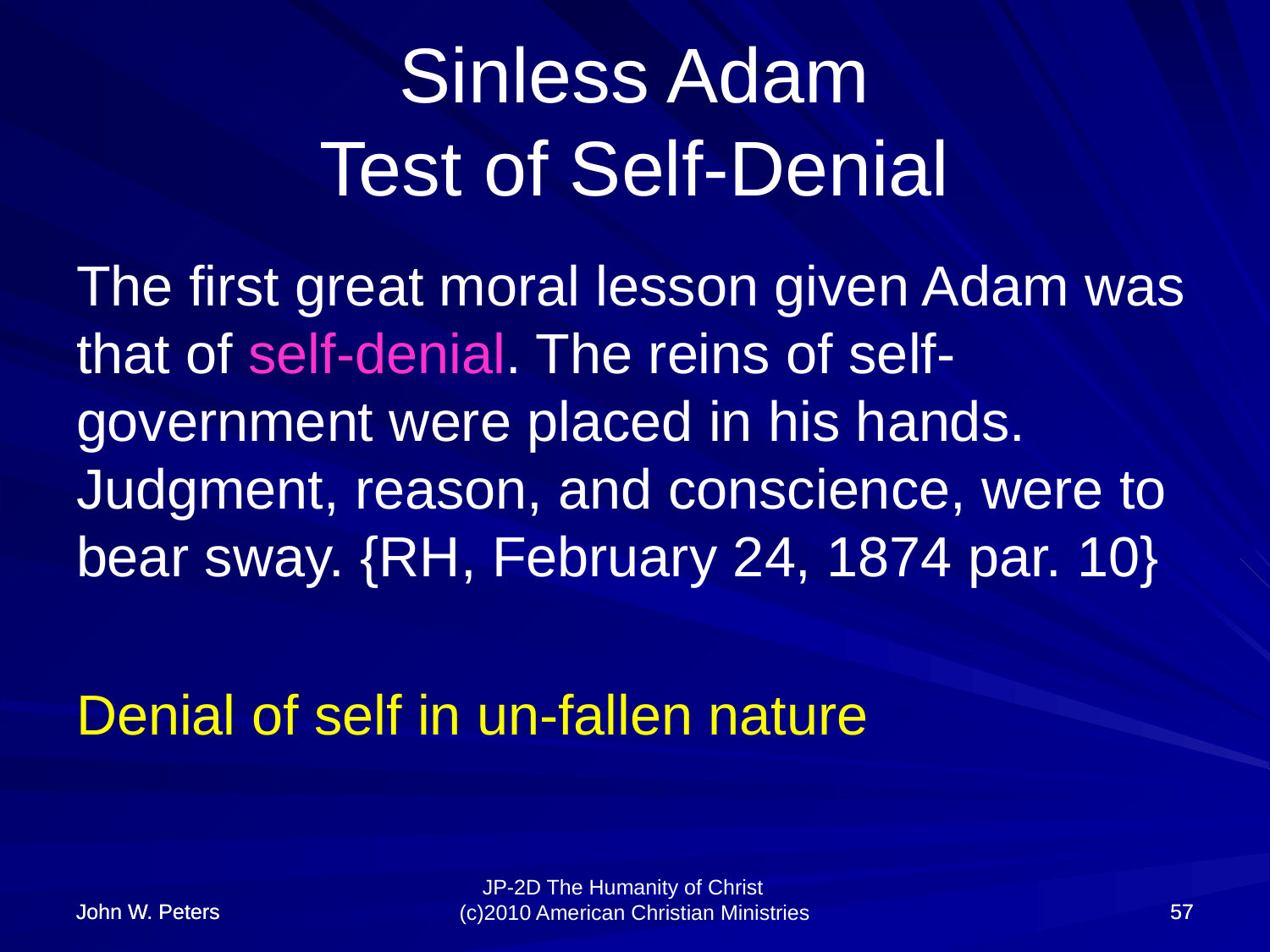

# Sinless Adam Test of Self-Denial
The first great moral lesson given Adam was that of self-denial. The reins of self-government were placed in his hands. Judgment, reason, and conscience, were to bear sway. {RH, February 24, 1874 par. 10}

Denial of self in un-fallen nature

John W. Peters
John W. Peters
57
57
JP-2D The Humanity of Christ     (c)2010 American Christian Ministries